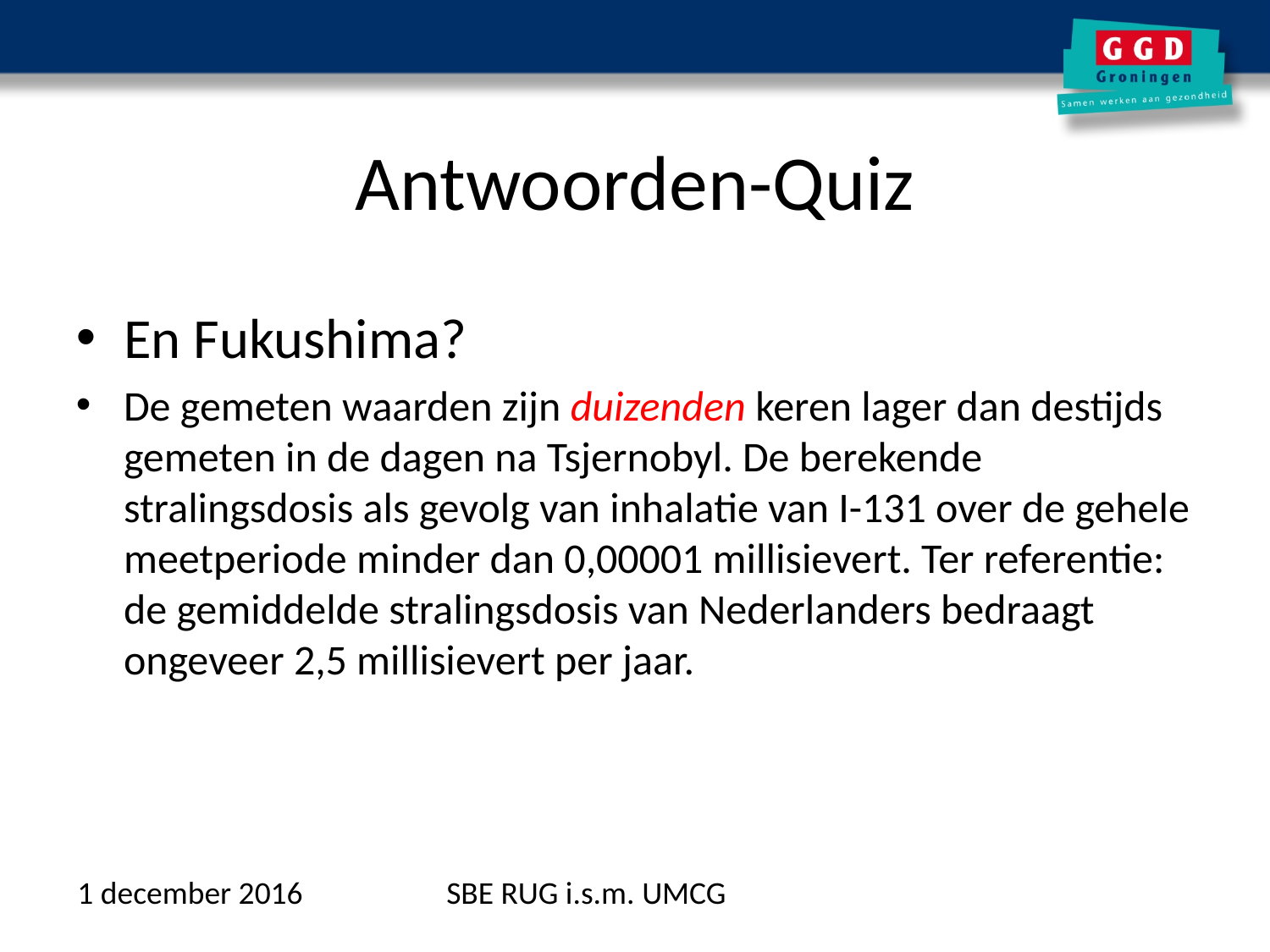

# Antwoorden-Quiz
En Fukushima?
De gemeten waarden zijn duizenden keren lager dan destijds gemeten in de dagen na Tsjernobyl. De berekende stralingsdosis als gevolg van inhalatie van I-131 over de gehele meetperiode minder dan 0,00001 millisievert. Ter referentie: de gemiddelde stralingsdosis van Nederlanders bedraagt ongeveer 2,5 millisievert per jaar.
1 december 2016
SBE RUG i.s.m. UMCG